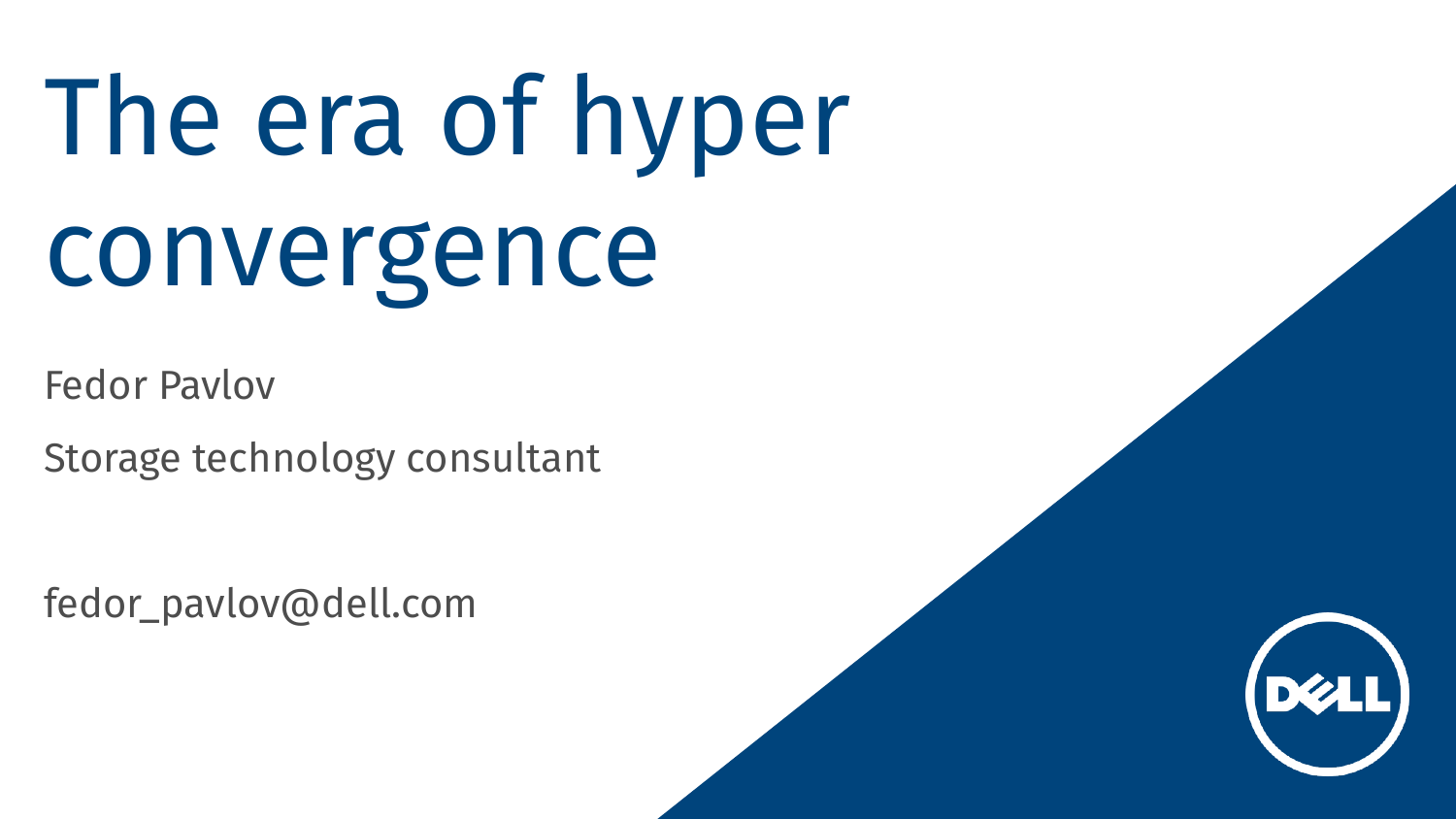

# The era of hyper convergence
Fedor Pavlov
Storage technology consultant

fedor_pavlov@dell.com